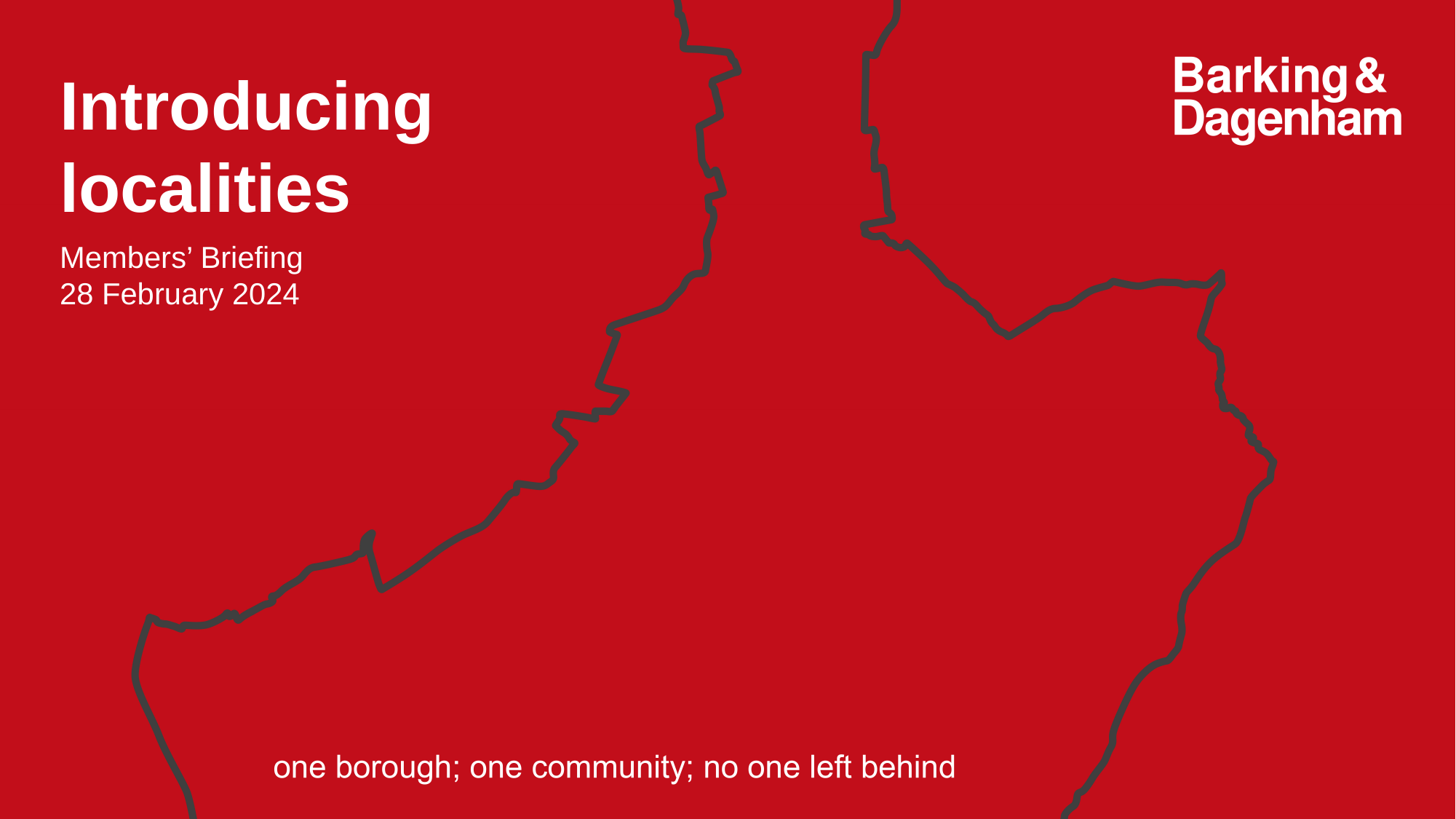

Introducing localities
Members’ Briefing
28 February 2024